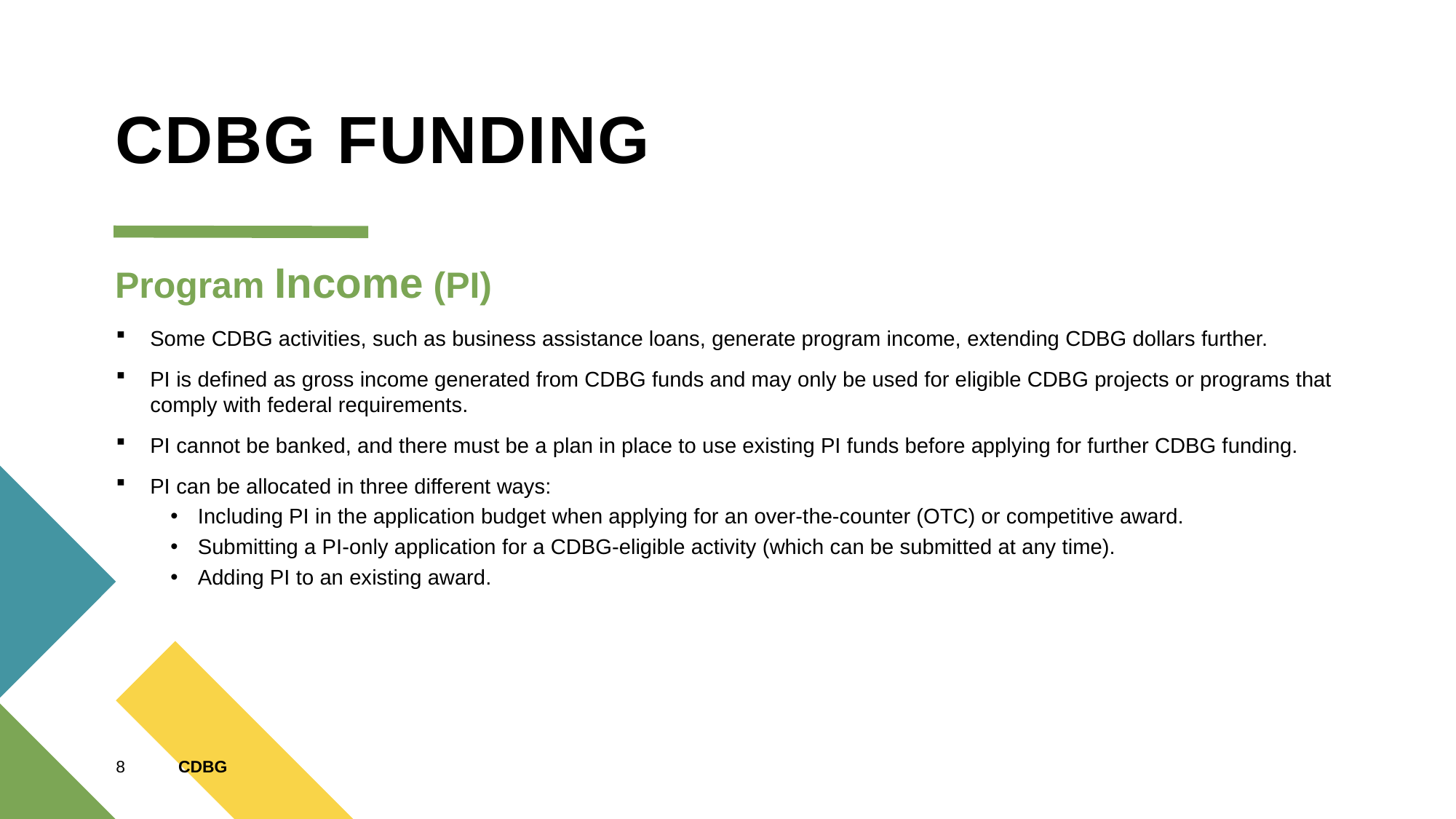

# CDBG FUNDING

Program Income (PI)
Some CDBG activities, such as business assistance loans, generate program income, extending CDBG dollars further.
PI is defined as gross income generated from CDBG funds and may only be used for eligible CDBG projects or programs that comply with federal requirements.
PI cannot be banked, and there must be a plan in place to use existing PI funds before applying for further CDBG funding.
PI can be allocated in three different ways:
Including PI in the application budget when applying for an over-the-counter (OTC) or competitive award.
Submitting a PI-only application for a CDBG-eligible activity (which can be submitted at any time).
Adding PI to an existing award.

8
CDBG